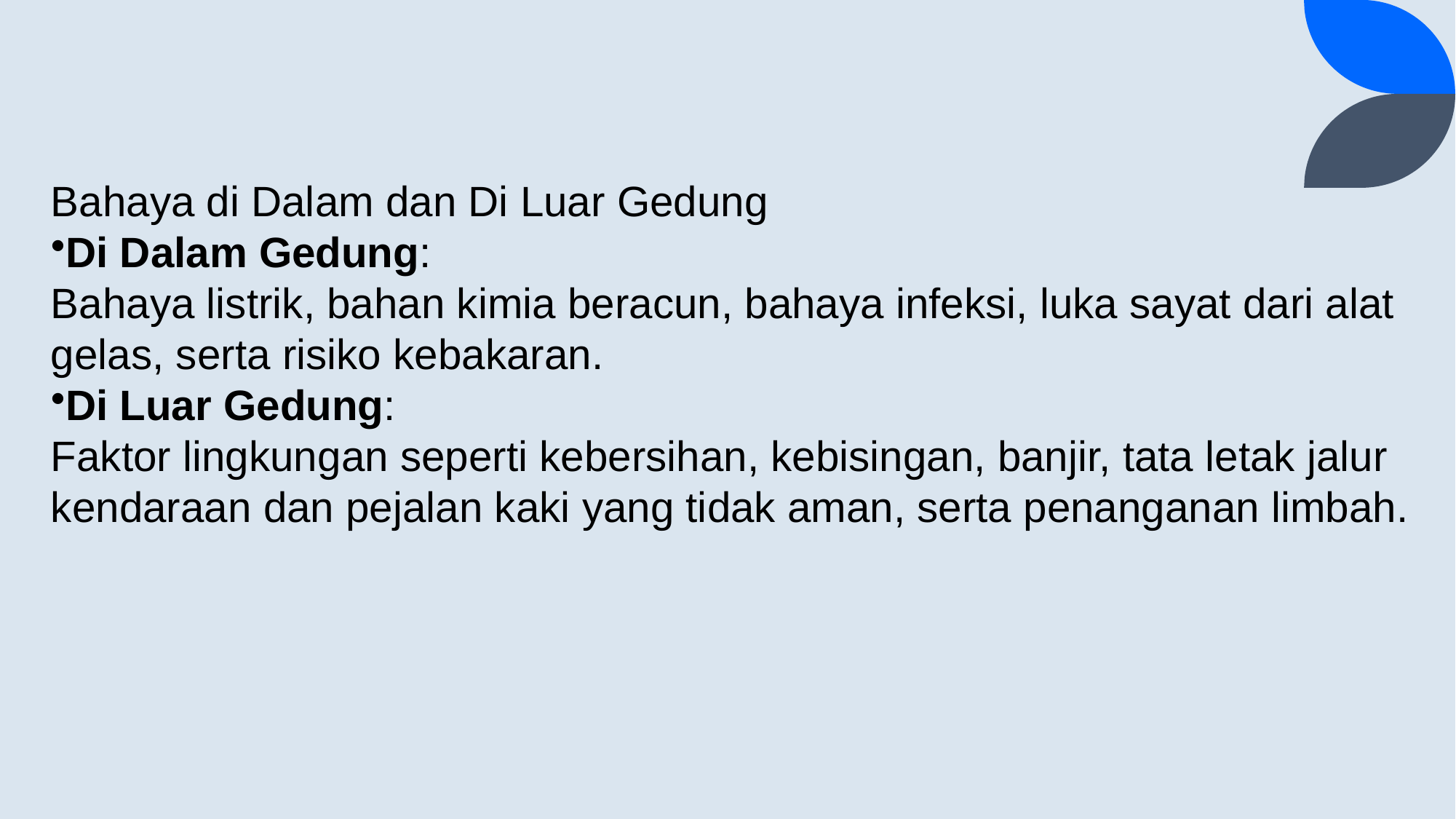

Bahaya di Dalam dan Di Luar Gedung
Di Dalam Gedung:
Bahaya listrik, bahan kimia beracun, bahaya infeksi, luka sayat dari alat gelas, serta risiko kebakaran.
Di Luar Gedung:
Faktor lingkungan seperti kebersihan, kebisingan, banjir, tata letak jalur kendaraan dan pejalan kaki yang tidak aman, serta penanganan limbah.